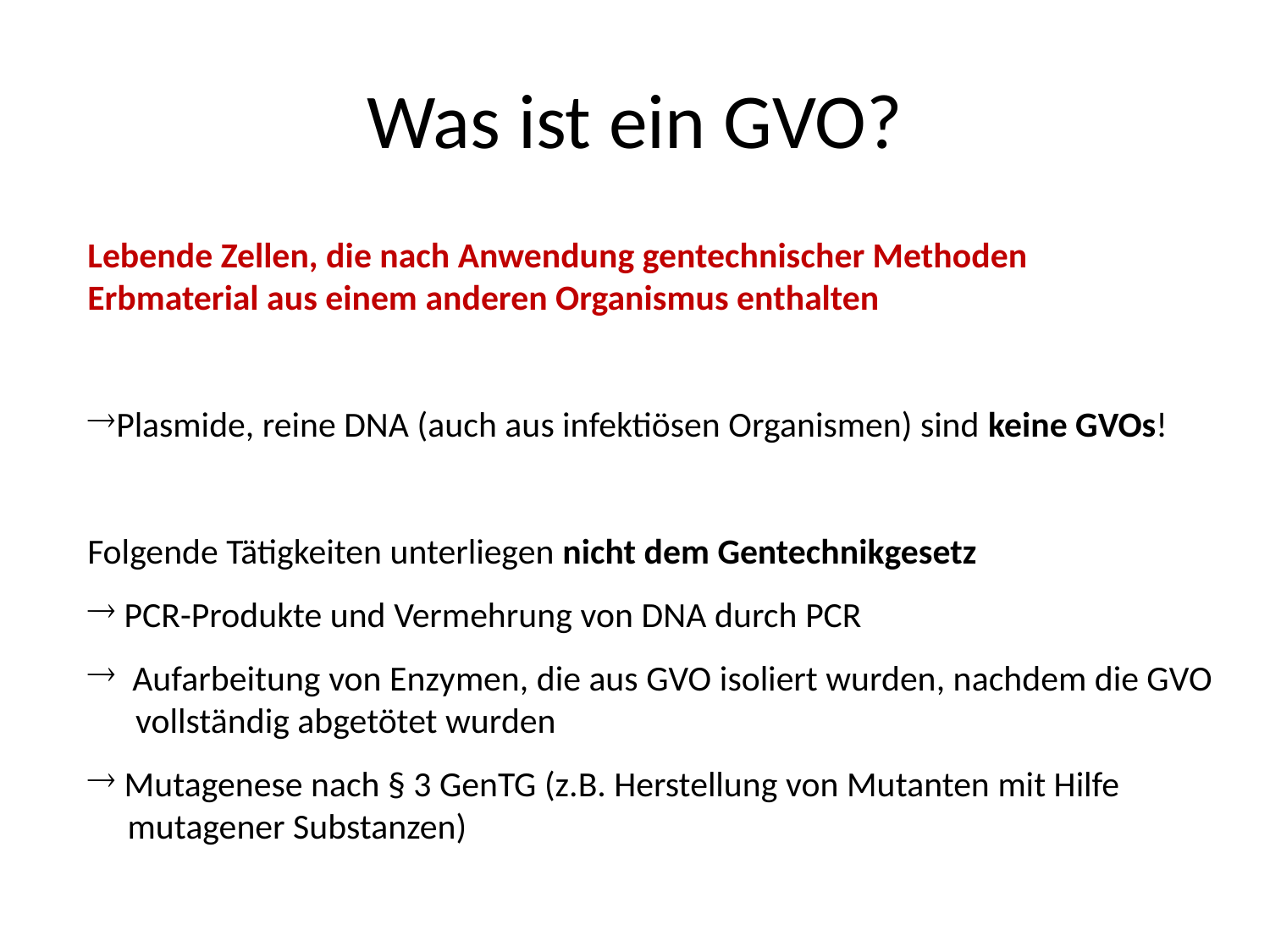

# Was ist ein GVO?
Lebende Zellen, die nach Anwendung gentechnischer Methoden
Erbmaterial aus einem anderen Organismus enthalten

Plasmide, reine DNA (auch aus infektiösen Organismen) sind keine GVOs!

Folgende Tätigkeiten unterliegen nicht dem Gentechnikgesetz
 PCR-Produkte und Vermehrung von DNA durch PCR
  Aufarbeitung von Enzymen, die aus GVO isoliert wurden, nachdem die GVO
      vollständig abgetötet wurden
 Mutagenese nach § 3 GenTG (z.B. Herstellung von Mutanten mit Hilfe
     mutagener Substanzen)